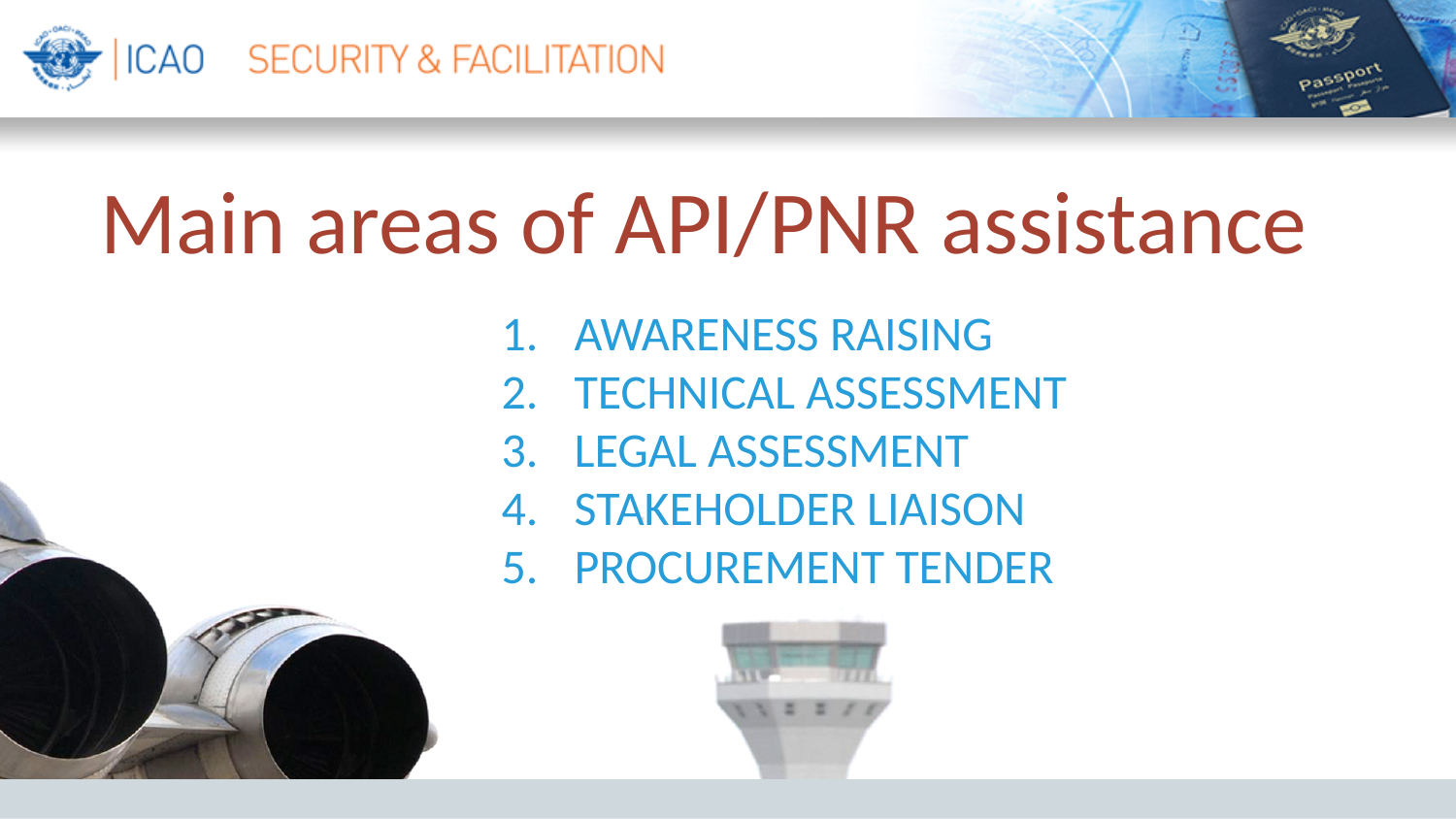

# Main areas of API/PNR assistance

AWARENESS RAISING
TECHNICAL ASSESSMENT
LEGAL ASSESSMENT
STAKEHOLDER LIAISON
PROCUREMENT TENDER